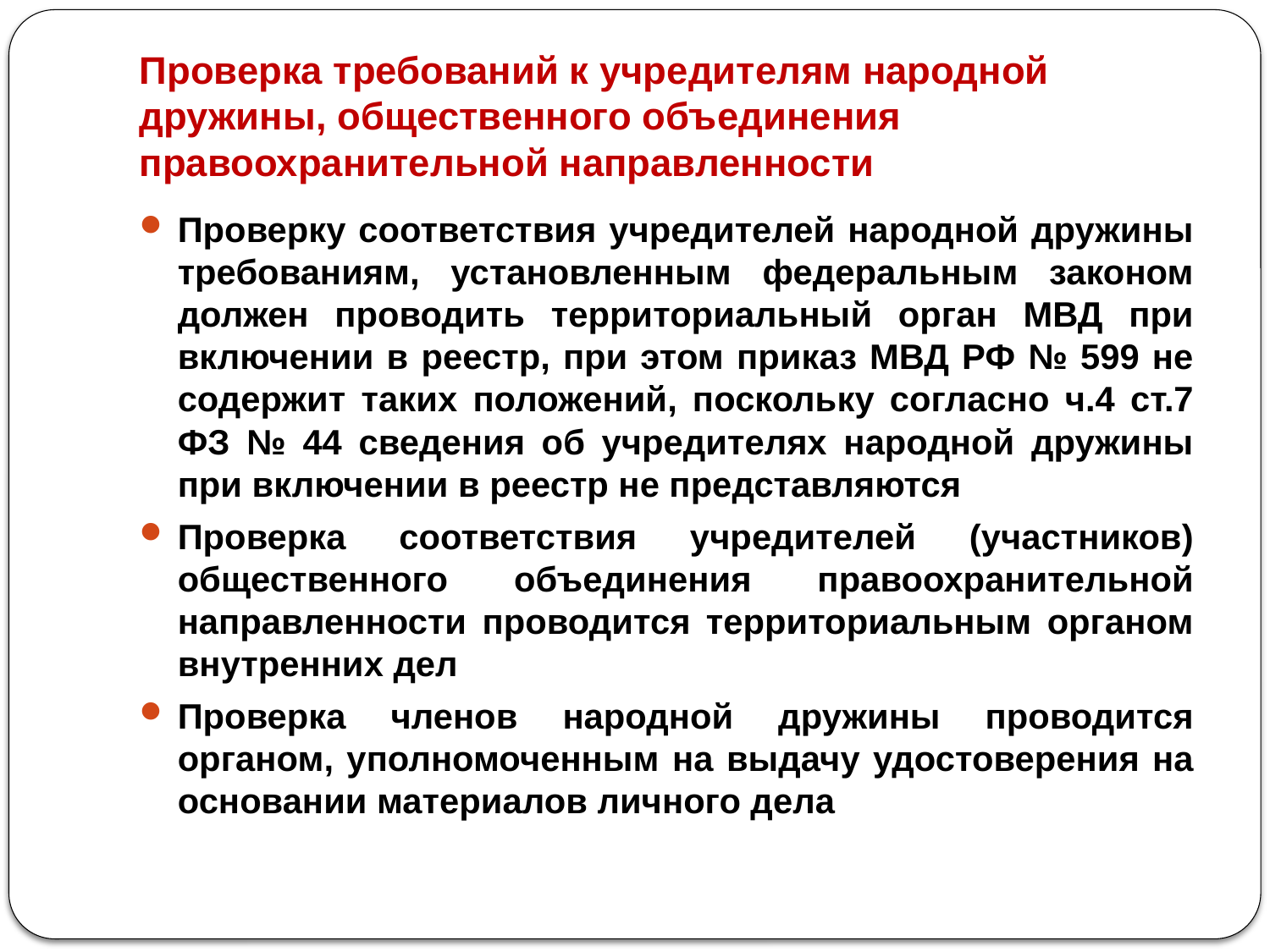

# Проверка требований к учредителям народной дружины, общественного объединения правоохранительной направленности
Проверку соответствия учредителей народной дружины требованиям, установленным федеральным законом должен проводить территориальный орган МВД при включении в реестр, при этом приказ МВД РФ № 599 не содержит таких положений, поскольку согласно ч.4 ст.7 ФЗ № 44 сведения об учредителях народной дружины при включении в реестр не представляются
Проверка соответствия учредителей (участников) общественного объединения правоохранительной направленности проводится территориальным органом внутренних дел
Проверка членов народной дружины проводится органом, уполномоченным на выдачу удостоверения на основании материалов личного дела